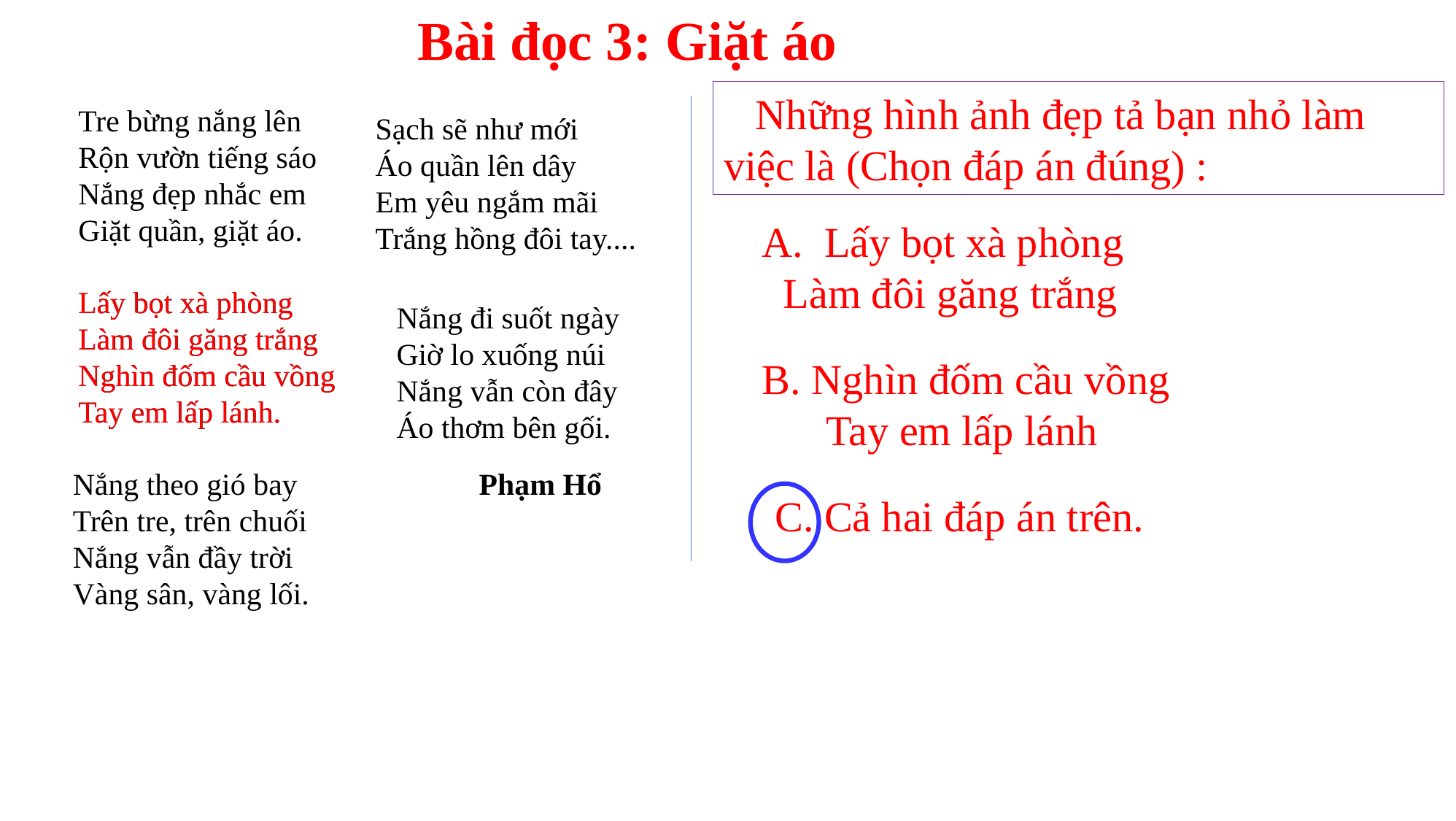

Bài đọc 3: Giặt áo
   Những hình ảnh đẹp tả bạn nhỏ làm việc là (Chọn đáp án đúng) :
Tre bừng nắng lên
Rộn vườn tiếng sáo
Nắng đẹp nhắc em
Giặt quần, giặt áo.
Sạch sẽ như mới
Áo quần lên dây
Em yêu ngắm mãi
Trắng hồng đôi tay....
A.  Lấy bọt xà phòng
  Làm đôi găng trắng
Lấy bọt xà phòng
Làm đôi găng trắng
Nghìn đốm cầu vồng
Tay em lấp lánh.
Lấy bọt xà phòng
Làm đôi găng trắng
Nghìn đốm cầu vồng
Tay em lấp lánh.
Nắng đi suốt ngày
Giờ lo xuống núi
Nắng vẫn còn đây
Áo thơm bên gối.
B. Nghìn đốm cầu vồng
      Tay em lấp lánh
Nắng theo gió bay
Trên tre, trên chuối
Nắng vẫn đầy trời
Vàng sân, vàng lối.
Phạm Hổ

C. Cả hai đáp án trên.